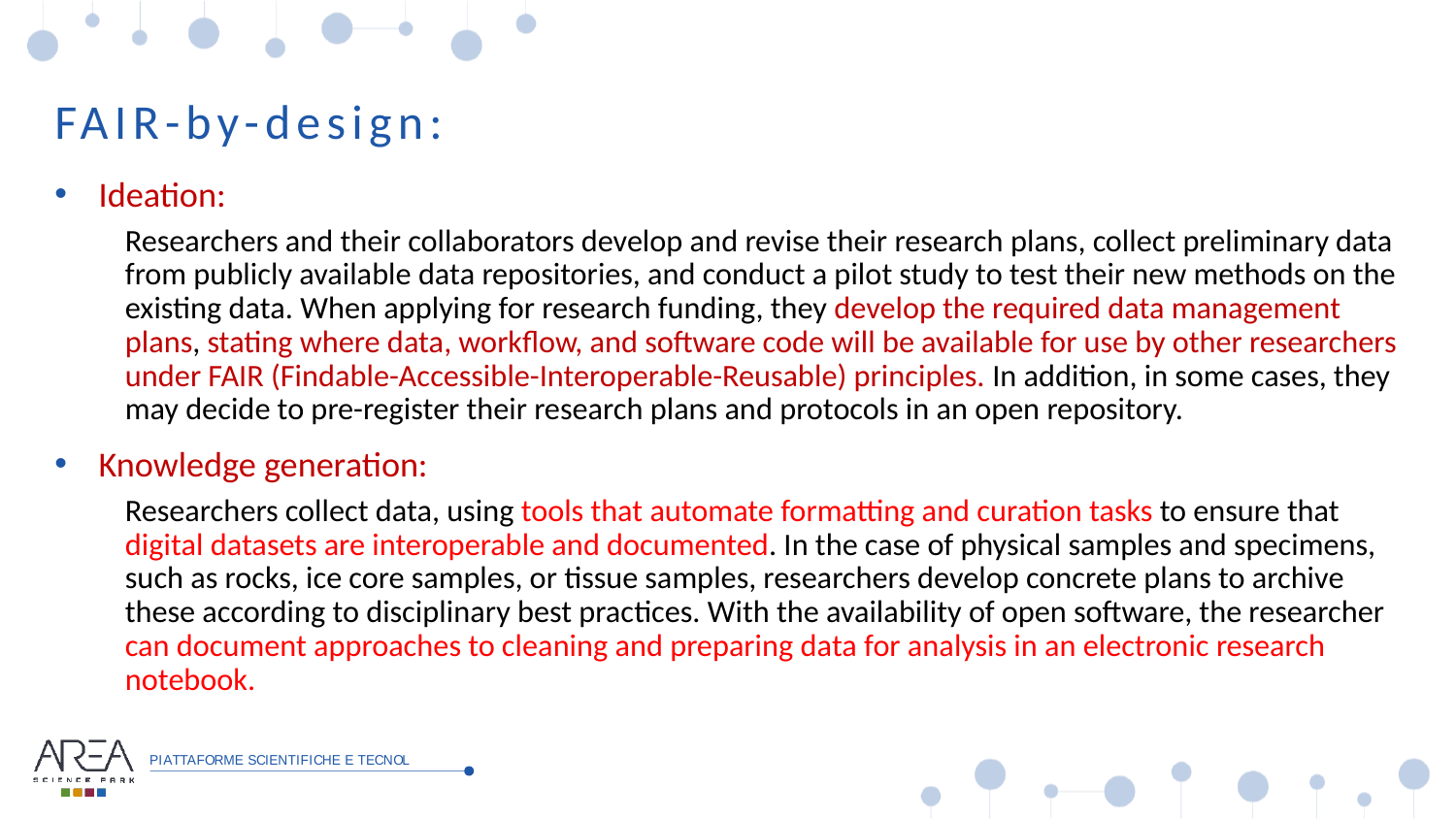

# FAIR-by-design:
Ideation:
Researchers and their collaborators develop and revise their research plans, collect preliminary data from publicly available data repositories, and conduct a pilot study to test their new methods on the existing data. When applying for research funding, they develop the required data management plans, stating where data, workflow, and software code will be available for use by other researchers under FAIR (Findable-Accessible-Interoperable-Reusable) principles. In addition, in some cases, they may decide to pre-register their research plans and protocols in an open repository.
Knowledge generation:
Researchers collect data, using tools that automate formatting and curation tasks to ensure that digital datasets are interoperable and documented. In the case of physical samples and specimens, such as rocks, ice core samples, or tissue samples, researchers develop concrete plans to archive these according to disciplinary best practices. With the availability of open software, the researcher can document approaches to cleaning and preparing data for analysis in an electronic research notebook.